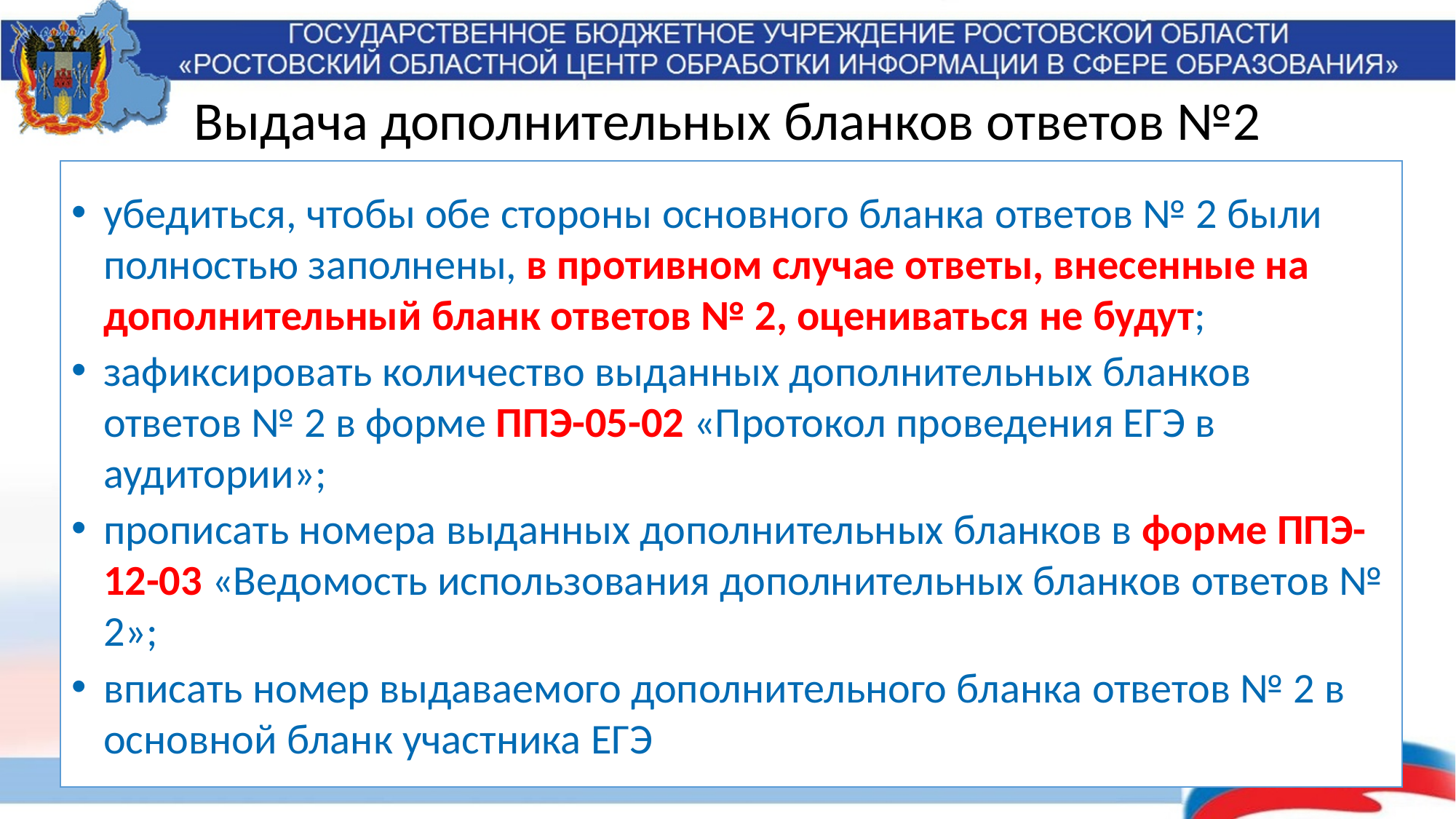

# Выдача дополнительных бланков ответов №2
убедиться, чтобы обе стороны основного бланка ответов № 2 были полностью заполнены, в противном случае ответы, внесенные на дополнительный бланк ответов № 2, оцениваться не будут;
зафиксировать количество выданных дополнительных бланков ответов № 2 в форме ППЭ-05-02 «Протокол проведения ЕГЭ в аудитории»;
прописать номера выданных дополнительных бланков в форме ППЭ-12-03 «Ведомость использования дополнительных бланков ответов № 2»;
вписать номер выдаваемого дополнительного бланка ответов № 2 в основной бланк участника ЕГЭ